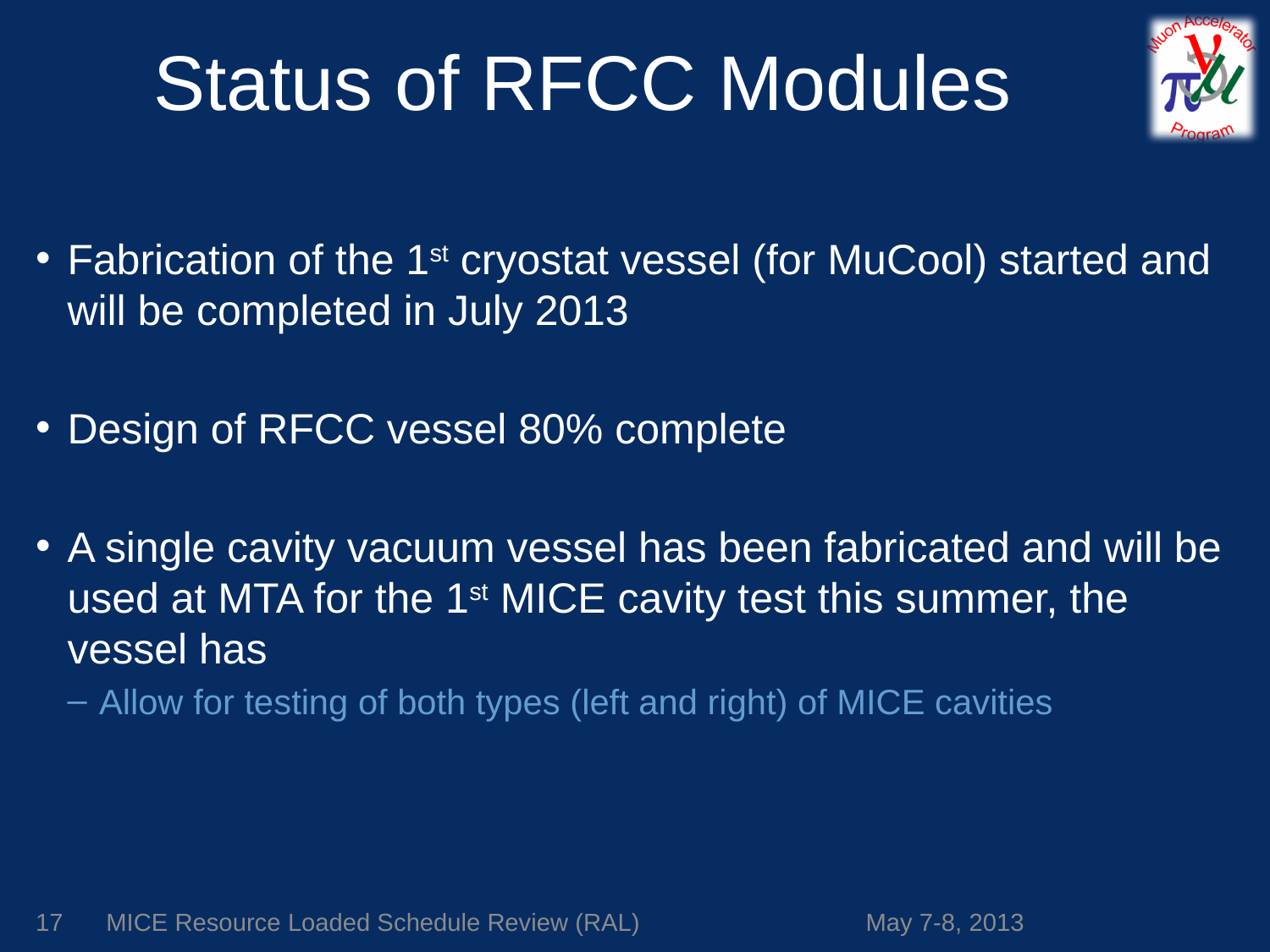

# Status of RFCC Modules
Fabrication of the 1st cryostat vessel (for MuCool) started and will be completed in July 2013

Design of RFCC vessel 80% complete

A single cavity vacuum vessel has been fabricated and will be used at MTA for the 1st MICE cavity test this summer, the vessel has
Allow for testing of both types (left and right) of MICE cavities
17
MICE Resource Loaded Schedule Review (RAL)
May 7-8, 2013